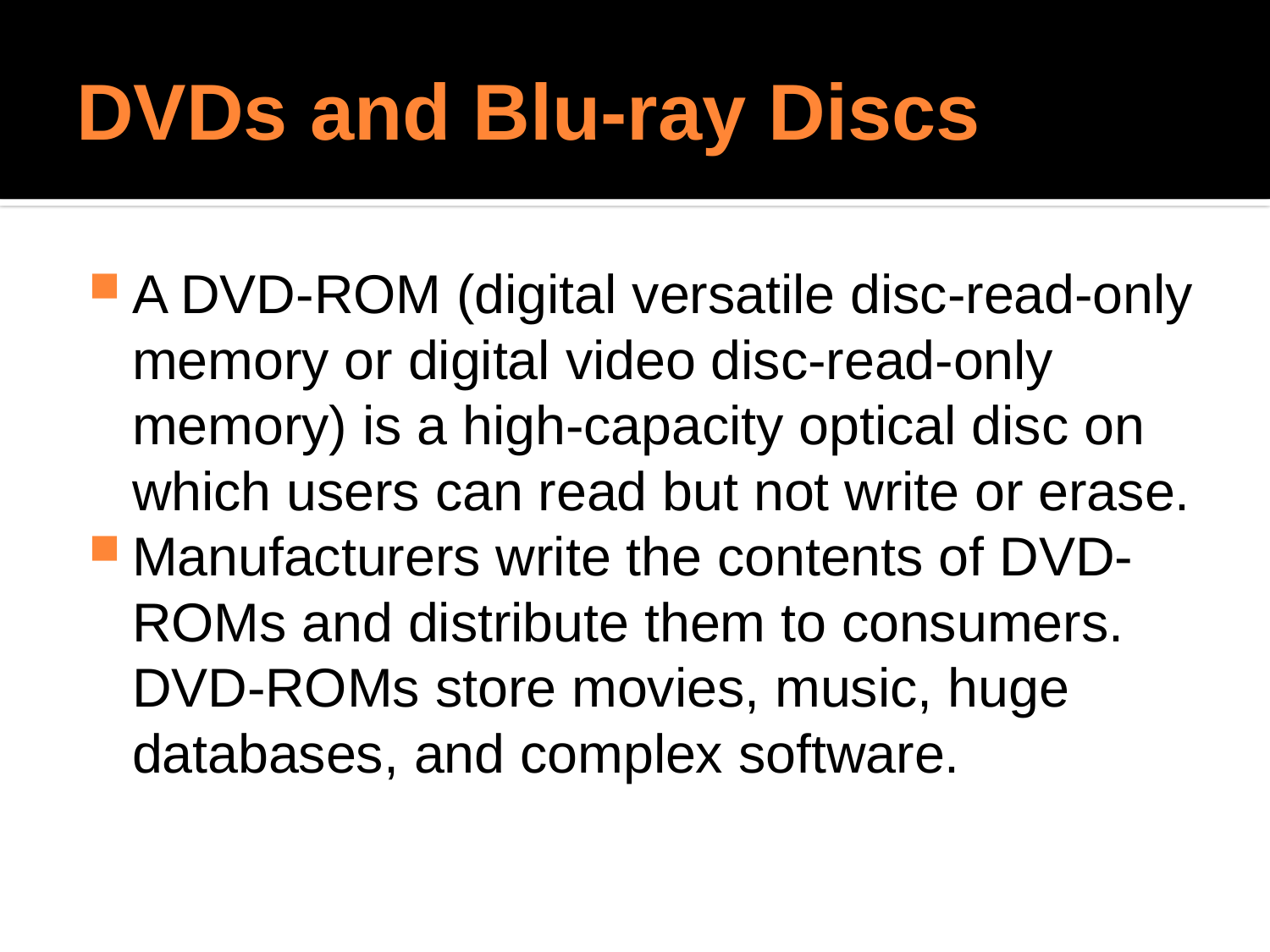

# DVDs and Blu-ray Discs
A DVD-ROM (digital versatile disc-read-only memory or digital video disc-read-only memory) is a high-capacity optical disc on which users can read but not write or erase.
Manufacturers write the contents of DVD-ROMs and distribute them to consumers. DVD-ROMs store movies, music, huge databases, and complex software.